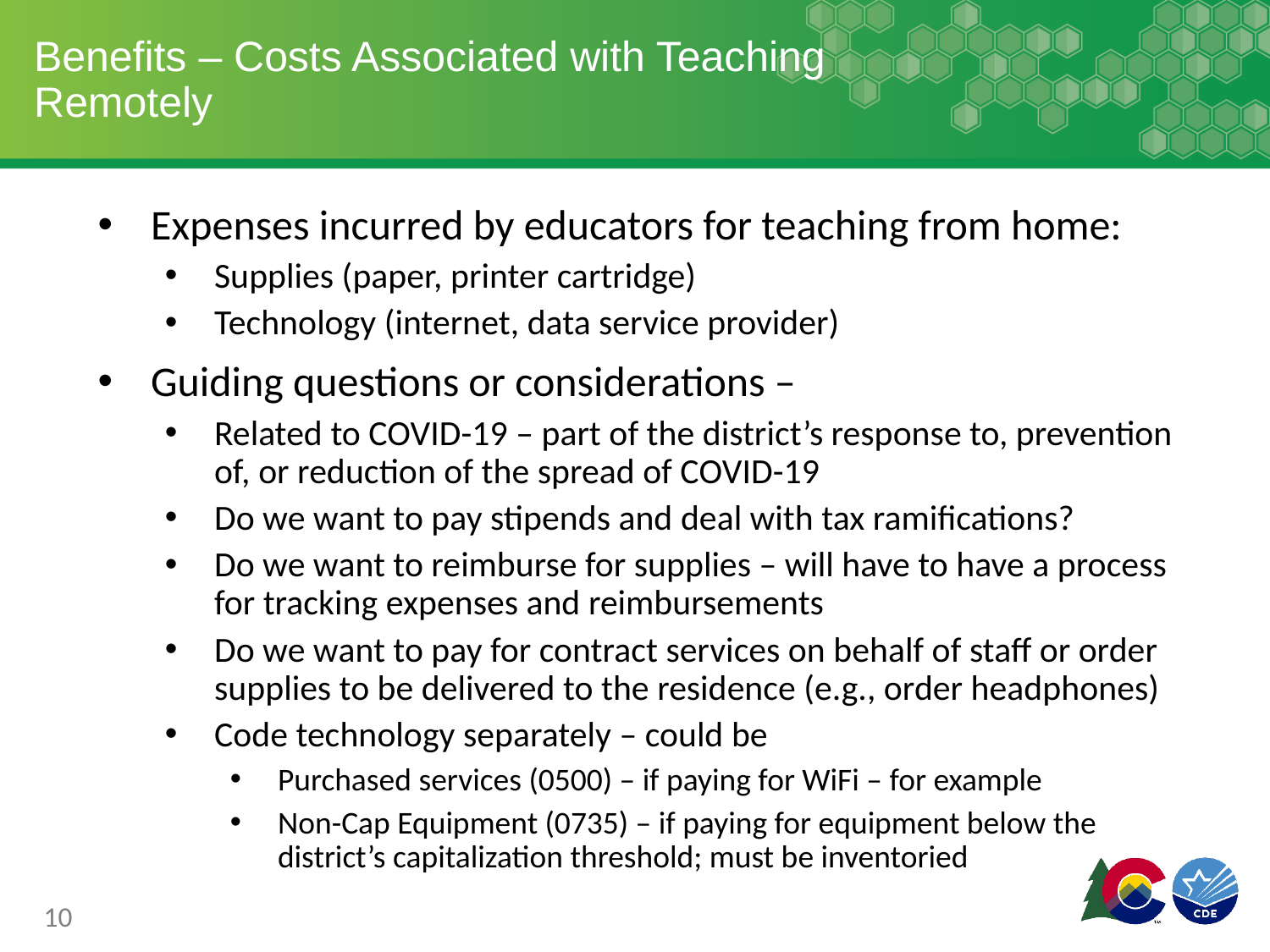

# Benefits – Costs Associated with Teaching Remotely
Expenses incurred by educators for teaching from home:
Supplies (paper, printer cartridge)
Technology (internet, data service provider)
Guiding questions or considerations –
Related to COVID-19 – part of the district’s response to, prevention of, or reduction of the spread of COVID-19
Do we want to pay stipends and deal with tax ramifications?
Do we want to reimburse for supplies – will have to have a process for tracking expenses and reimbursements
Do we want to pay for contract services on behalf of staff or order supplies to be delivered to the residence (e.g., order headphones)
Code technology separately – could be
Purchased services (0500) – if paying for WiFi – for example
Non-Cap Equipment (0735) – if paying for equipment below the district’s capitalization threshold; must be inventoried
10